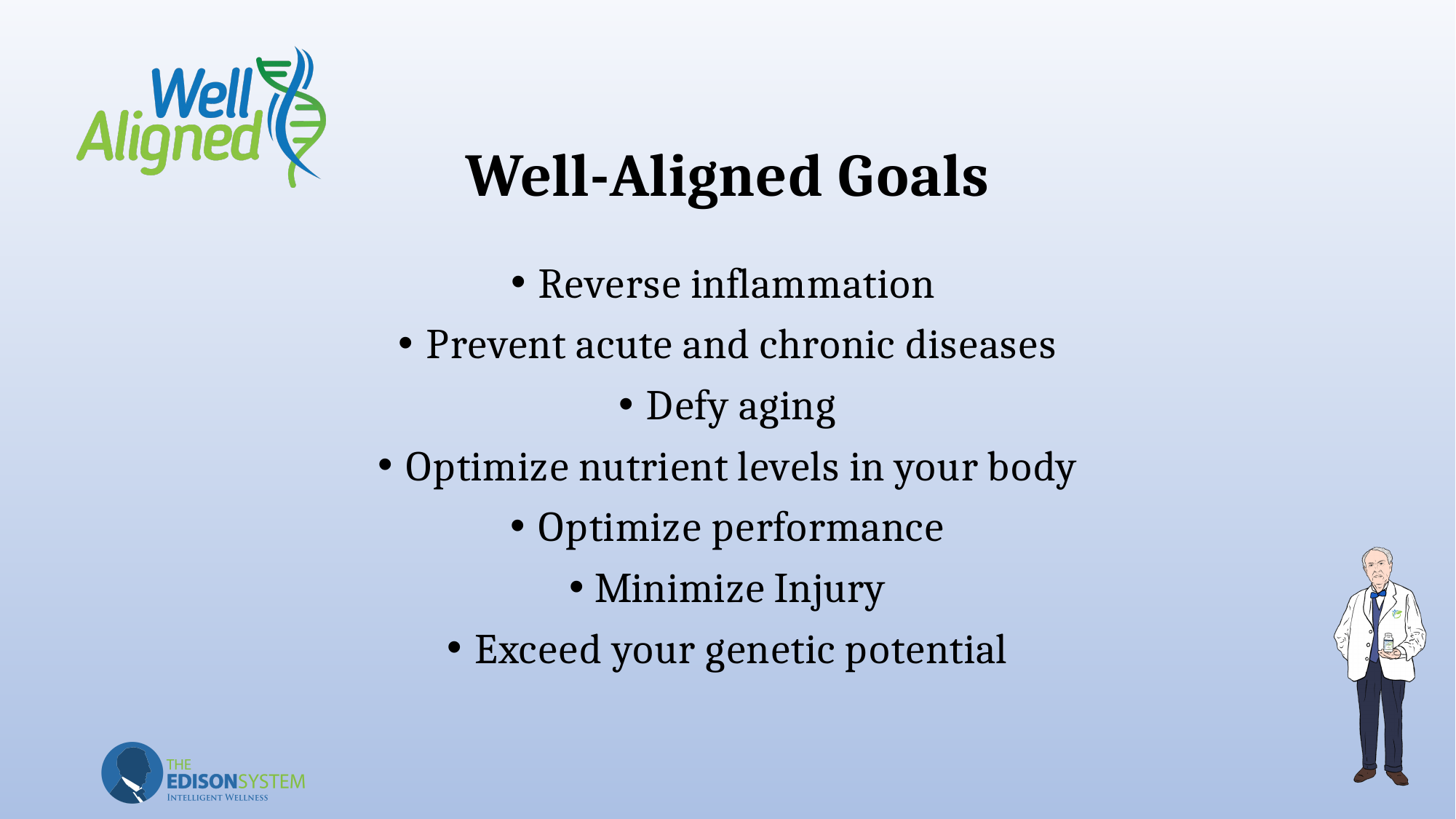

# Well-Aligned Goals
Reverse inflammation
Prevent acute and chronic diseases
Defy aging
Optimize nutrient levels in your body
Optimize performance
Minimize Injury
Exceed your genetic potential